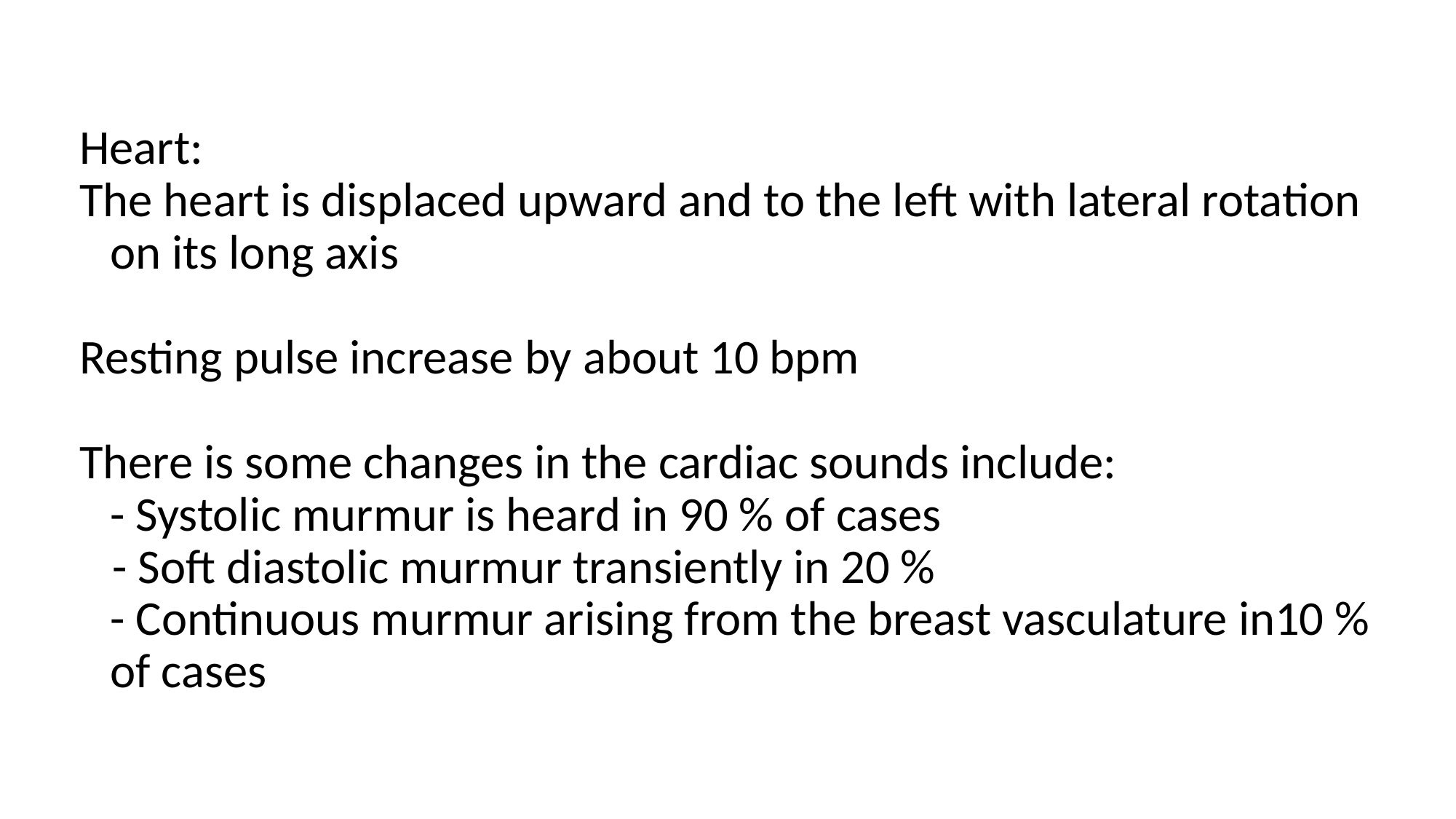

#
Heart:
The heart is displaced upward and to the left with lateral rotation on its long axis

Resting pulse increase by about 10 bpm

There is some changes in the cardiac sounds include:
	- Systolic murmur is heard in 90 % of cases
   - Soft diastolic murmur transiently in 20 %
	- Continuous murmur arising from the breast vasculature in10 % of cases